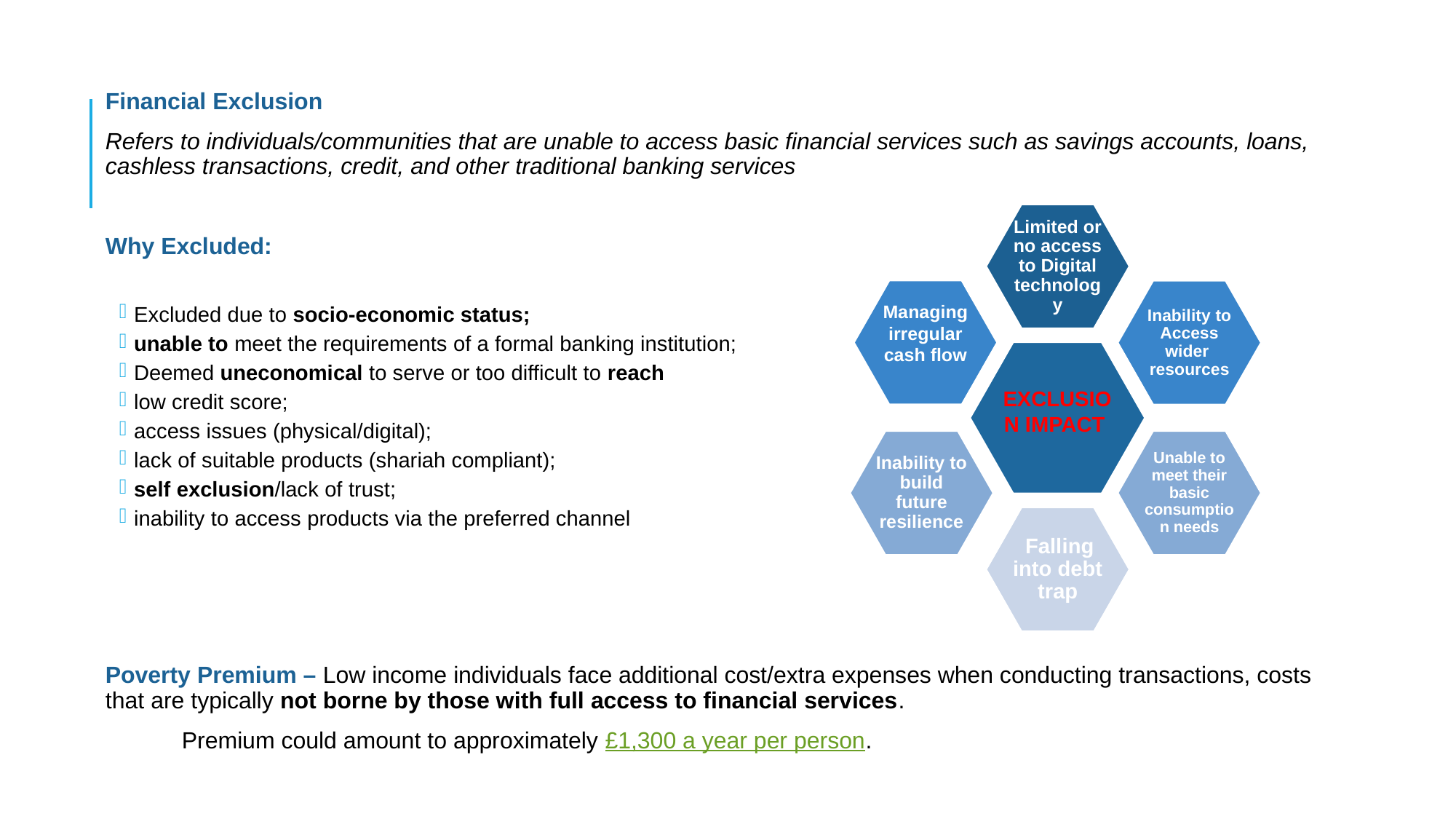

Financial Exclusion
Refers to individuals/communities that are unable to access basic financial services such as savings accounts, loans, cashless transactions, credit, and other traditional banking services

Why Excluded:

Excluded due to socio-economic status;
unable to meet the requirements of a formal banking institution;
Deemed uneconomical to serve or too difficult to reach
low credit score;
access issues (physical/digital);
lack of suitable products (shariah compliant);
self exclusion/lack of trust;
inability to access products via the preferred channel

Poverty Premium – Low income individuals face additional cost/extra expenses when conducting transactions, costs that are typically not borne by those with full access to financial services.
	Premium could amount to approximately £1,300 a year per person.

EXCLUSION IMPACT

Limited or no access to Digital technology
Inability to Access wider  resources
Unable to meet their basic consumption needs
 Falling into debt trap
Inability to build future resilience
Managing irregular cash flow